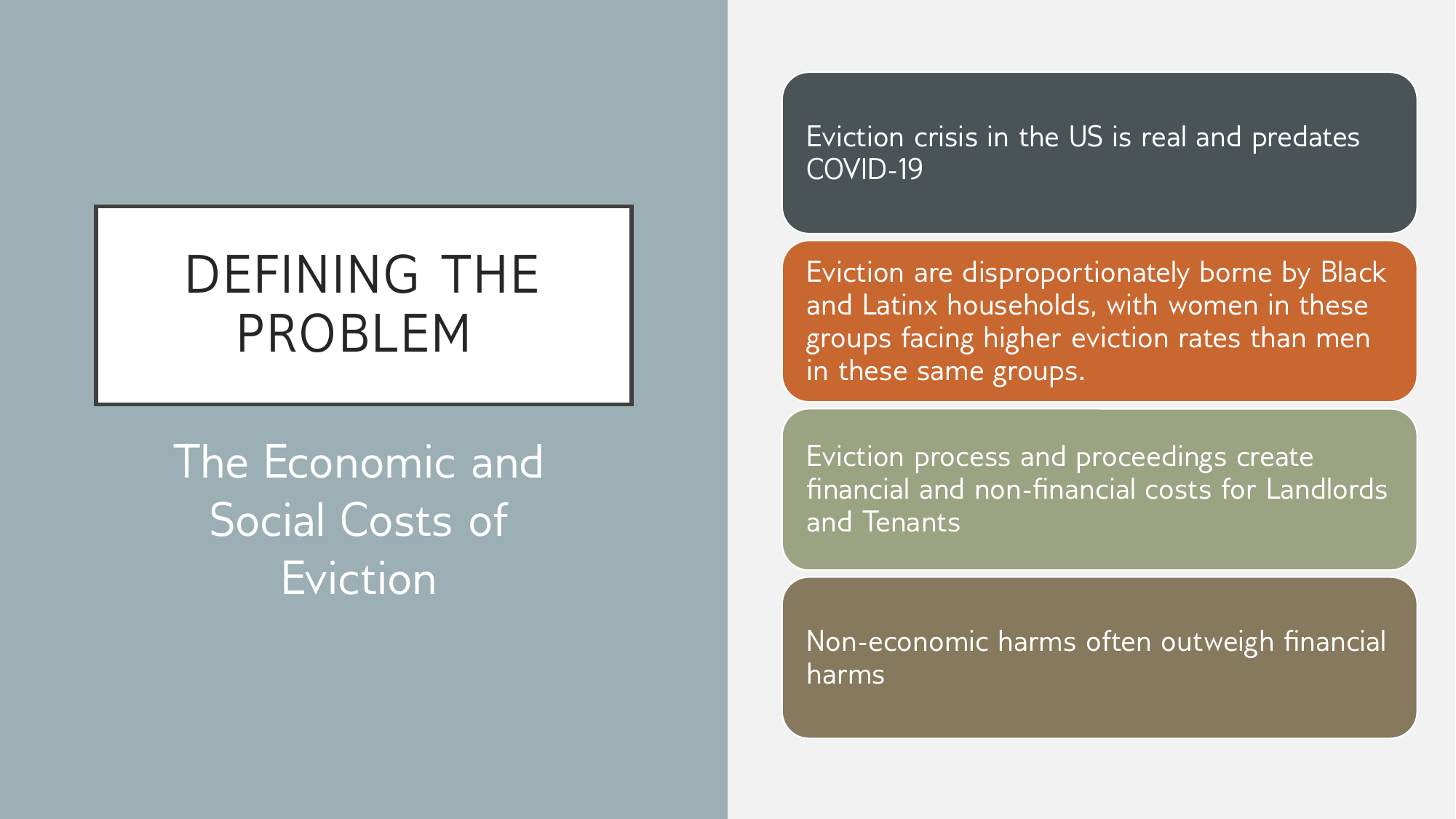

Eviction crisis in the US is real and predates COVID-19
Eviction are disproportionately borne by Black and Latinx households, with women in these groups facing higher eviction rates than men in these same groups.
Eviction process and proceedings create financial and non-financial costs for Landlords and Tenants
Non-economic harms often outweigh financial harms
# Defining the problem
The Economic and Social Costs of Eviction